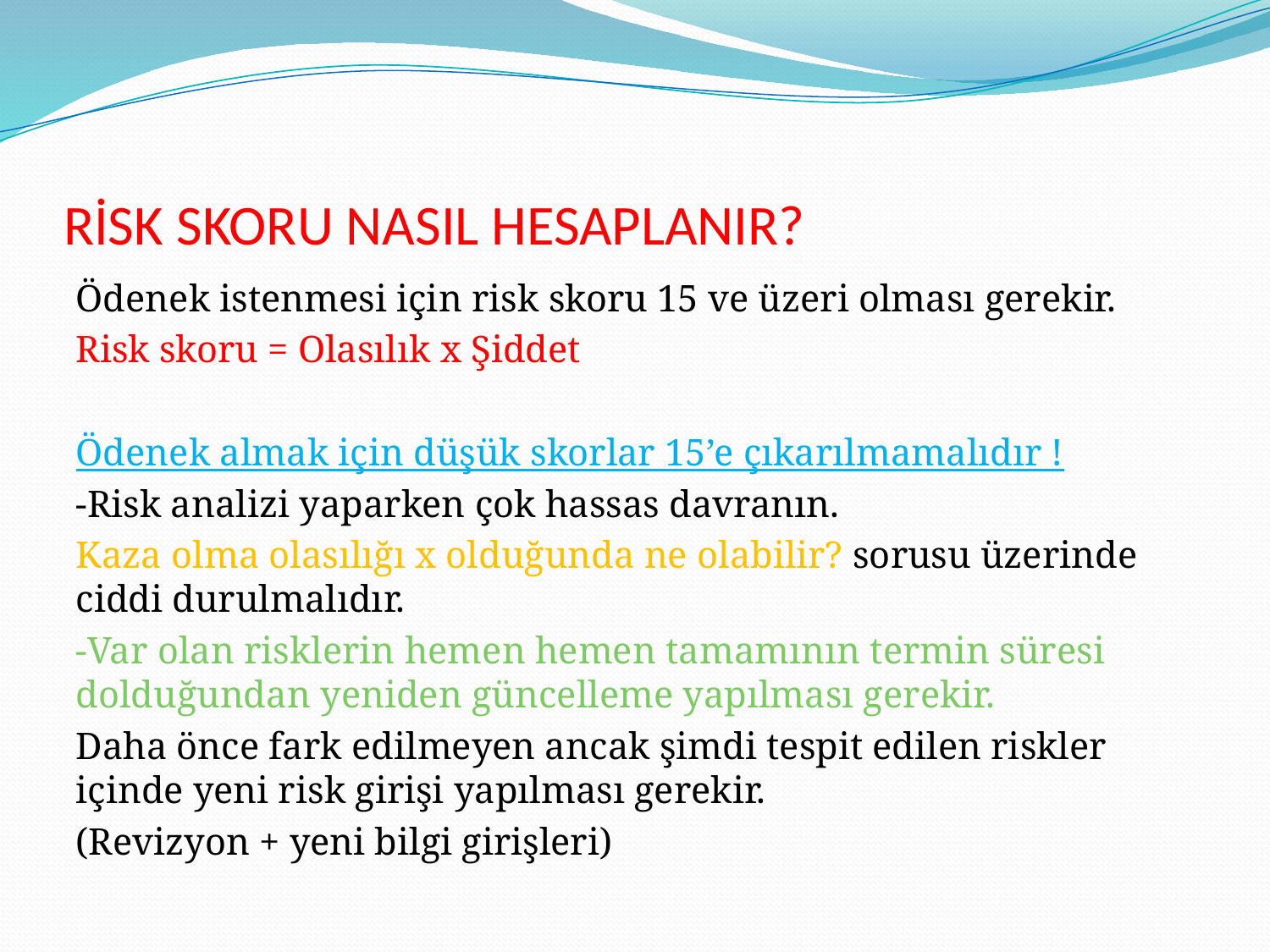

# RİSK SKORU NASIL HESAPLANIR?
Ödenek istenmesi için risk skoru 15 ve üzeri olması gerekir.
Risk skoru = Olasılık x Şiddet

Ödenek almak için düşük skorlar 15’e çıkarılmamalıdır !
-Risk analizi yaparken çok hassas davranın.
Kaza olma olasılığı x olduğunda ne olabilir? sorusu üzerinde ciddi durulmalıdır.
-Var olan risklerin hemen hemen tamamının termin süresi dolduğundan yeniden güncelleme yapılması gerekir.
Daha önce fark edilmeyen ancak şimdi tespit edilen riskler içinde yeni risk girişi yapılması gerekir.
(Revizyon + yeni bilgi girişleri)